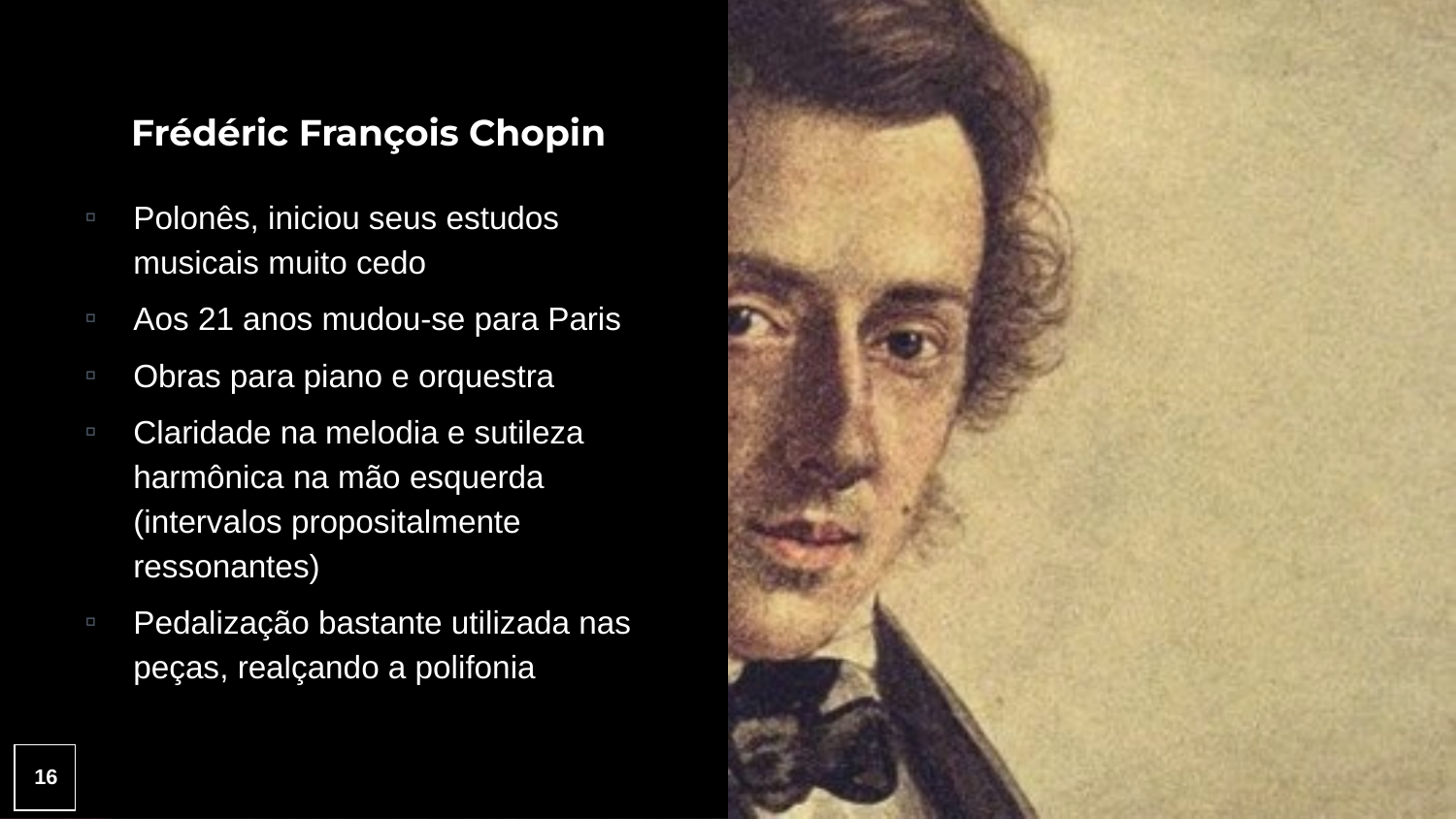

# Frédéric François Chopin
Polonês, iniciou seus estudos musicais muito cedo
Aos 21 anos mudou-se para Paris
Obras para piano e orquestra
Claridade na melodia e sutileza harmônica na mão esquerda (intervalos propositalmente ressonantes)
Pedalização bastante utilizada nas peças, realçando a polifonia
16